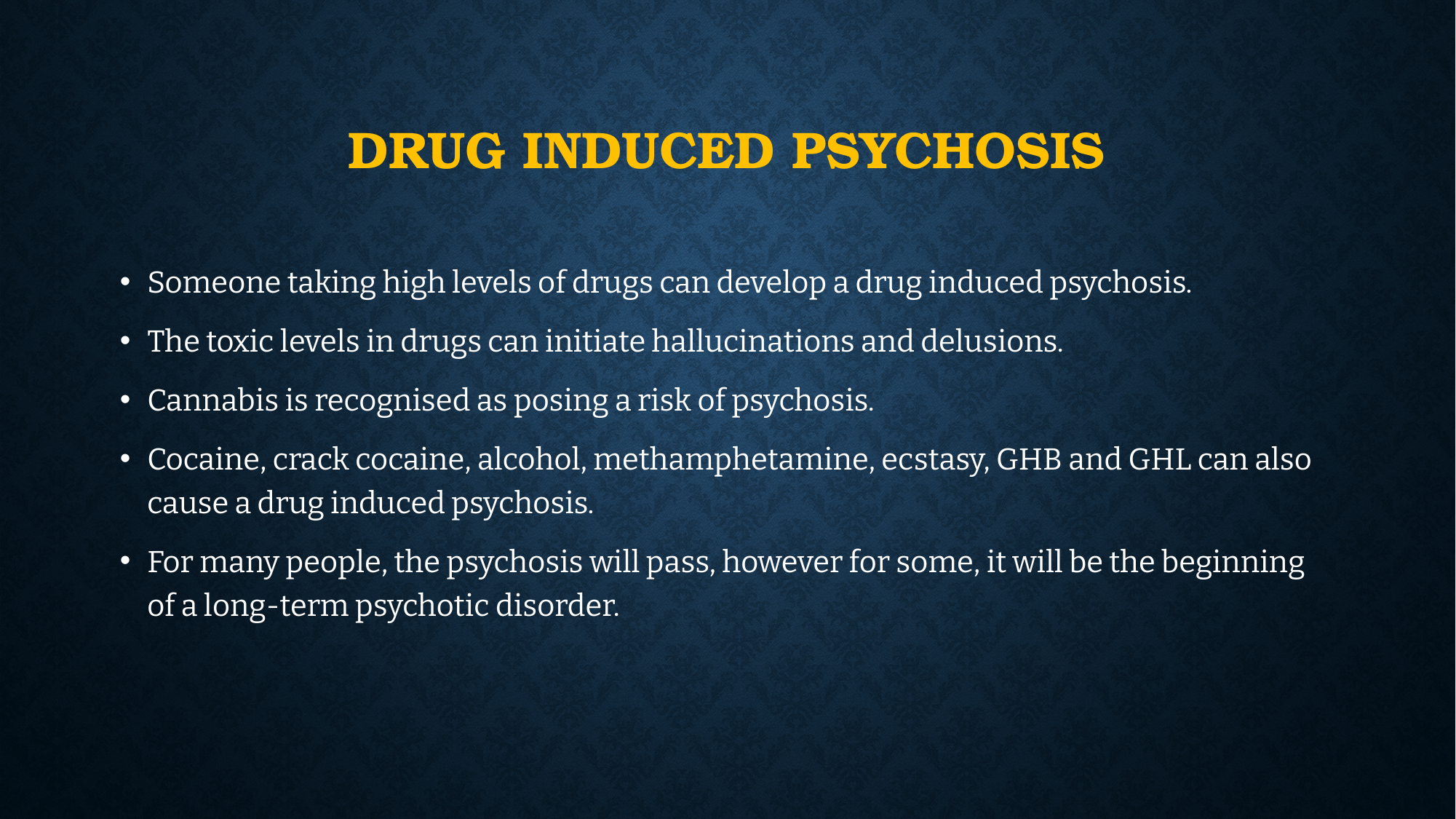

# Drug induced psychosis
Someone taking high levels of drugs can develop a drug induced psychosis.
The toxic levels in drugs can initiate hallucinations and delusions.
Cannabis is recognised as posing a risk of psychosis.
Cocaine, crack cocaine, alcohol, methamphetamine, ecstasy, GHB and GHL can also cause a drug induced psychosis.
For many people, the psychosis will pass, however for some, it will be the beginning of a long-term psychotic disorder.